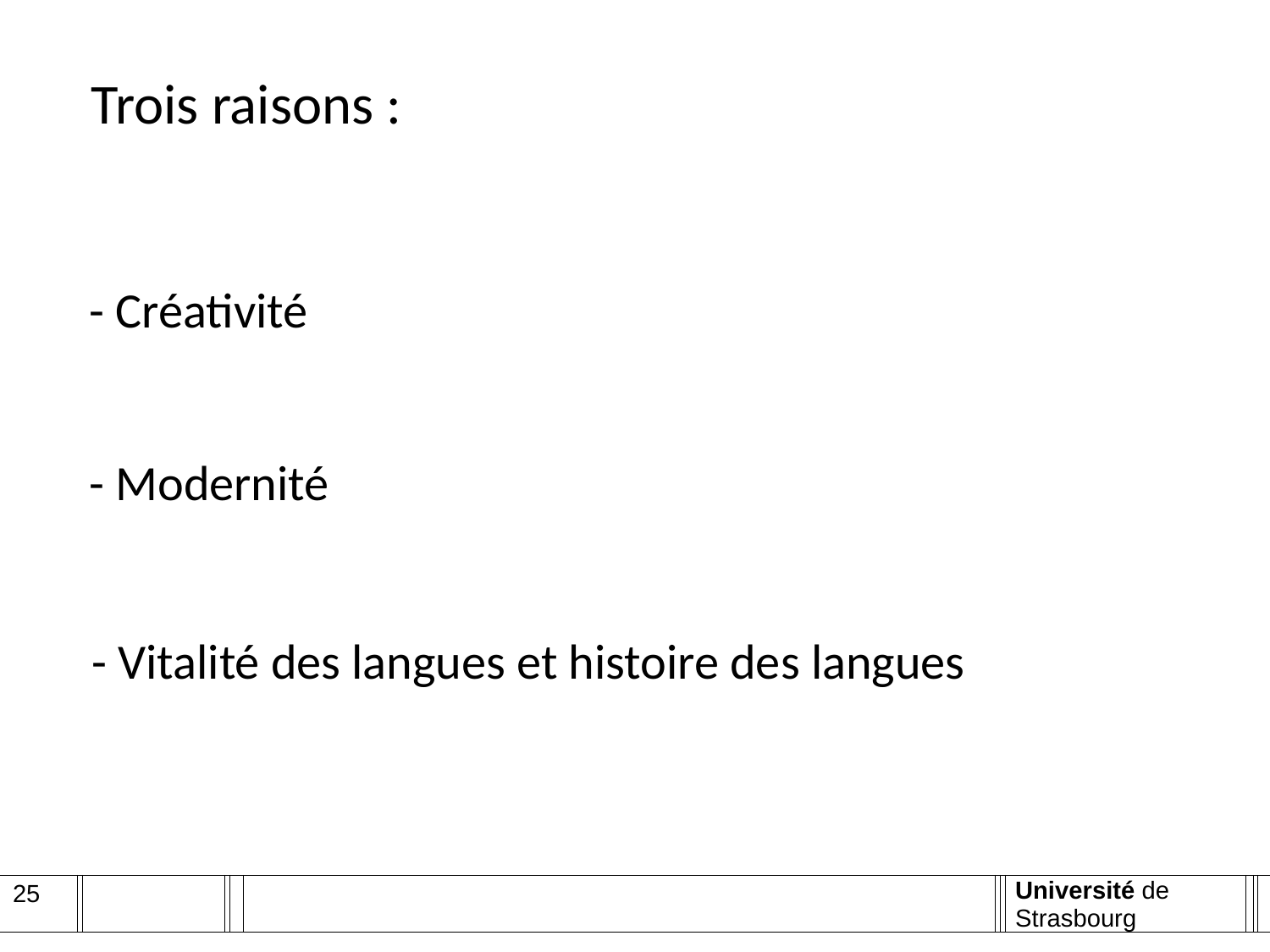

Trois raisons :
- Créativité
- Modernité
- Vitalité des langues et histoire des langues
25